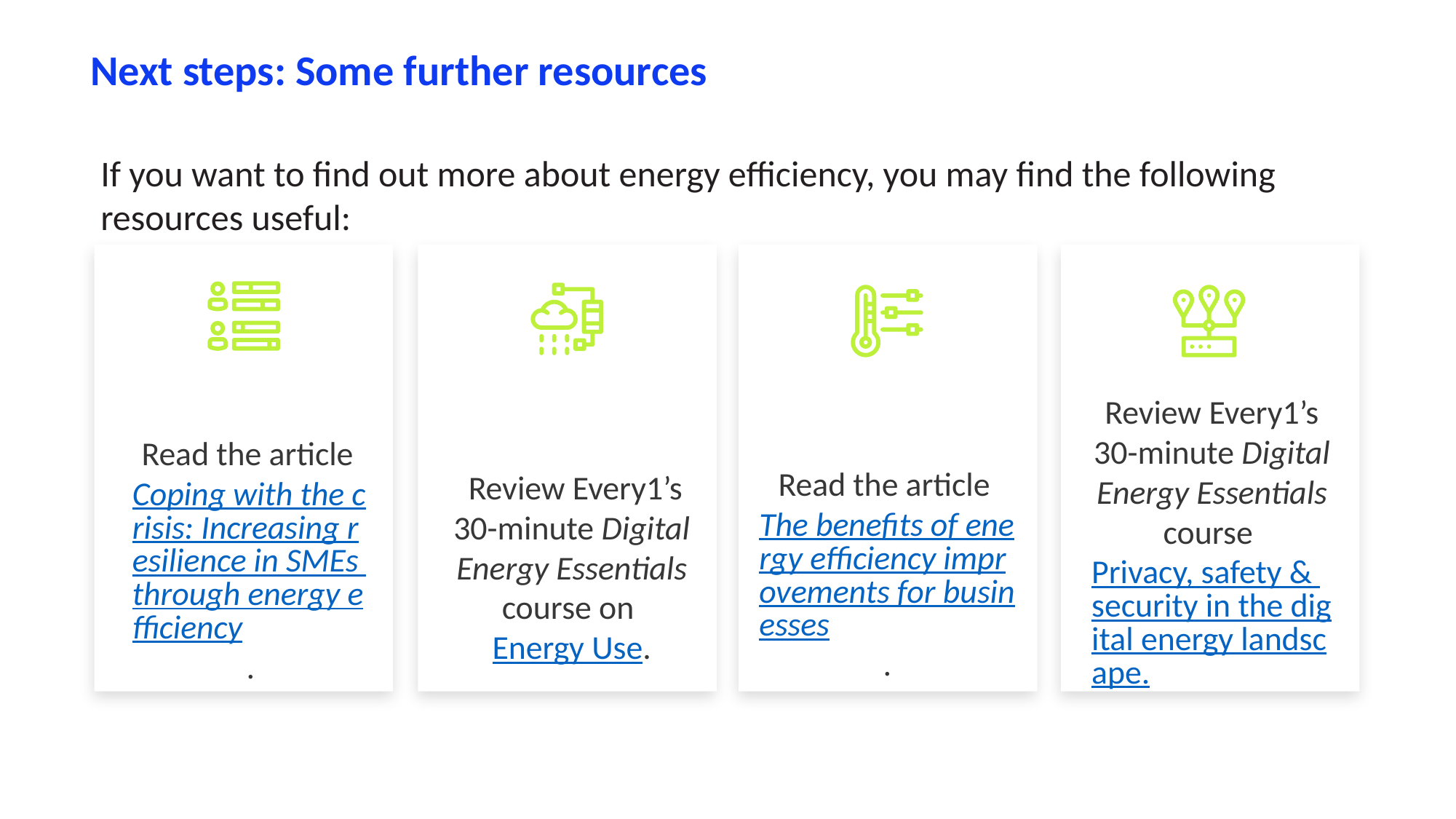

Next steps: Some further resources

If you want to find out more about energy efficiency, you may find the following resources useful:

Review Every1’s 30-minute Digital Energy Essentials course Privacy, safety & security in the digital energy landscape.
Read the article Coping with the crisis: Increasing resilience in SMEs through energy efficiency.
Read the article The benefits of energy efficiency improvements for businesses.
 Review Every1’s 30-minute Digital Energy Essentials course on Energy Use.